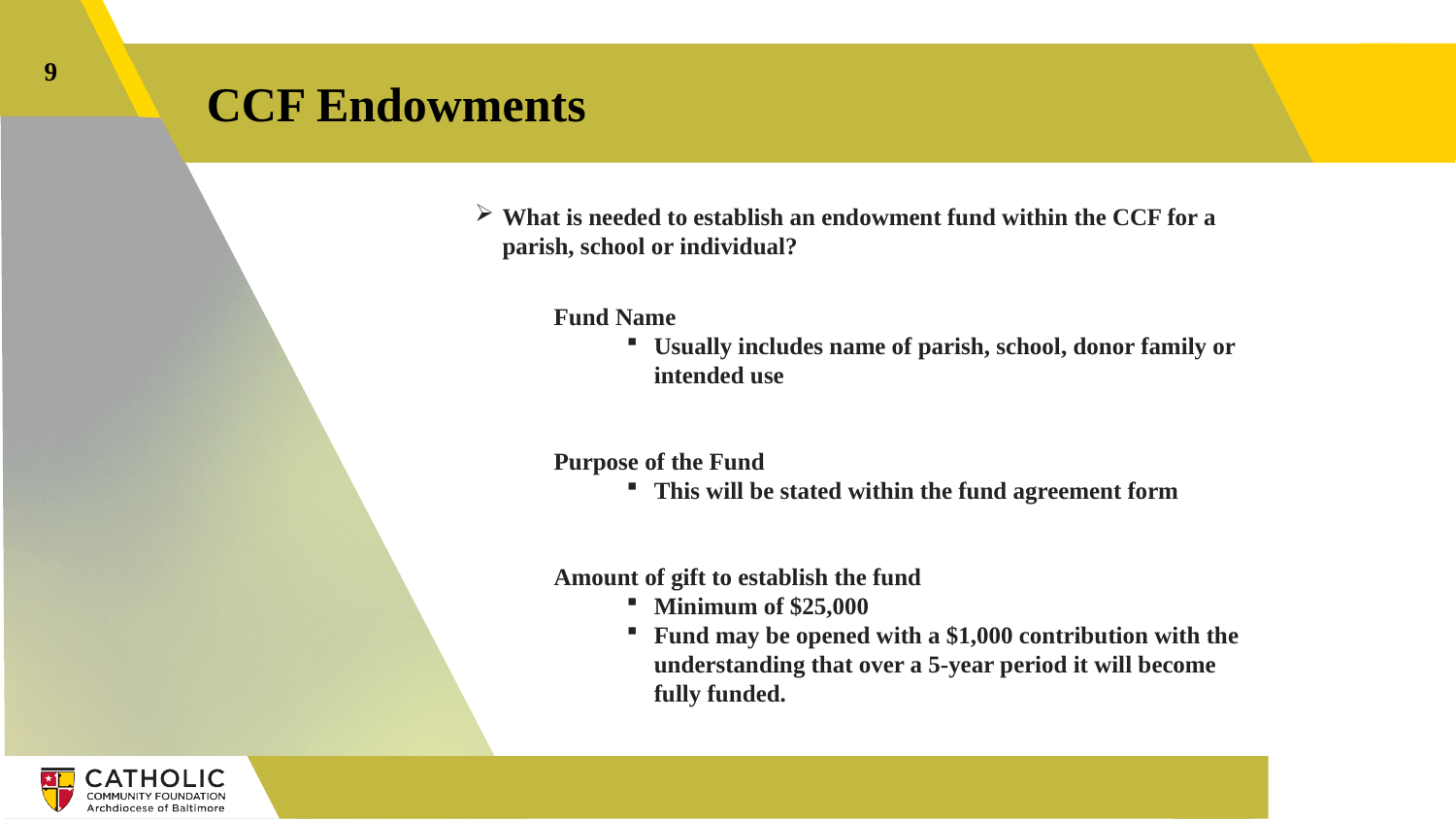

9
# CCF Endowments
What is needed to establish an endowment fund within the CCF for a parish, school or individual?

Fund Name
Usually includes name of parish, school, donor family or intended use

Purpose of the Fund
This will be stated within the fund agreement form

Amount of gift to establish the fund
Minimum of $25,000
Fund may be opened with a $1,000 contribution with the understanding that over a 5-year period it will become fully funded.